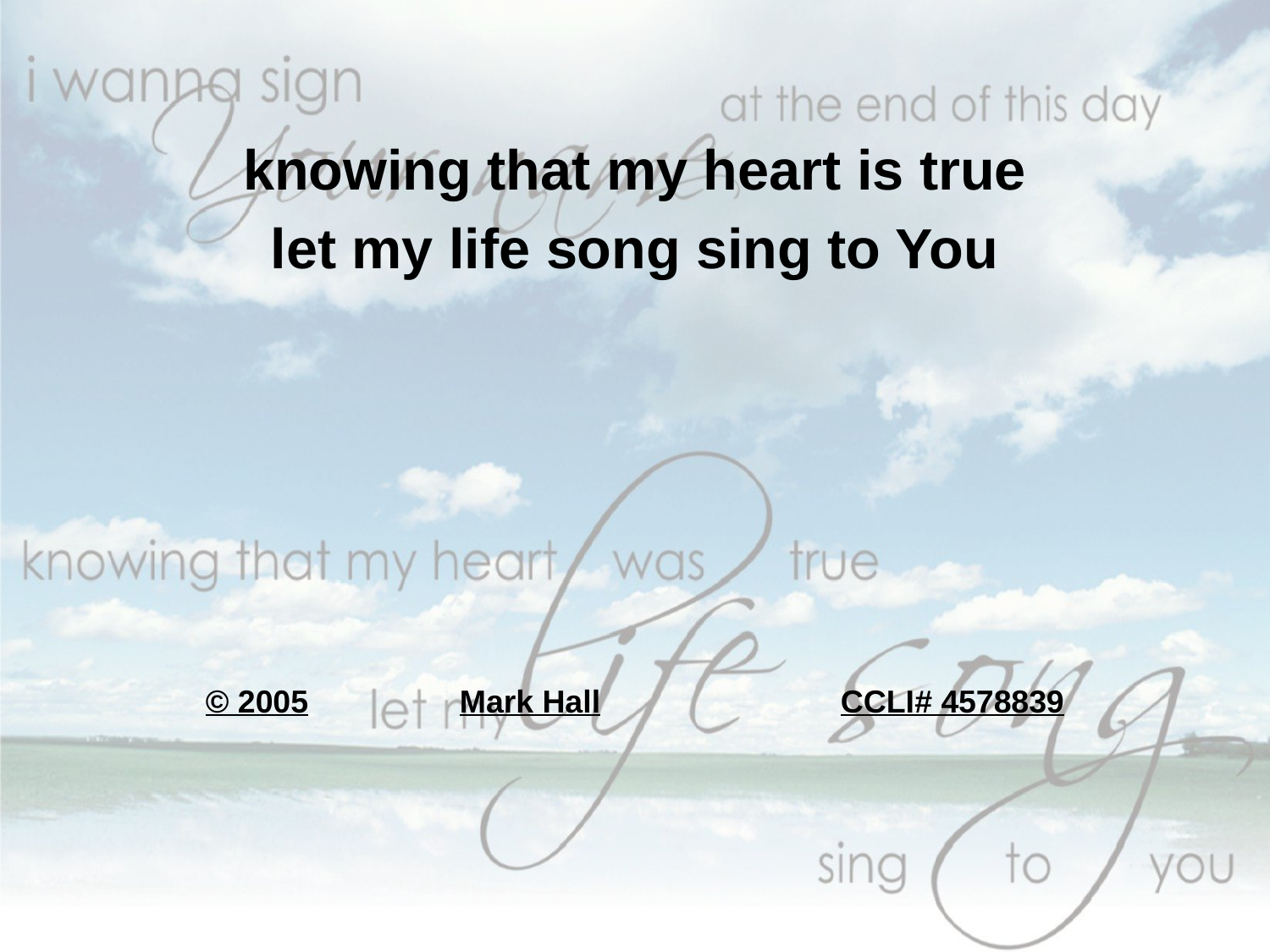

knowing that my heart is true
let my life song sing to You

© 2005		Mark Hall		CCLI# 4578839